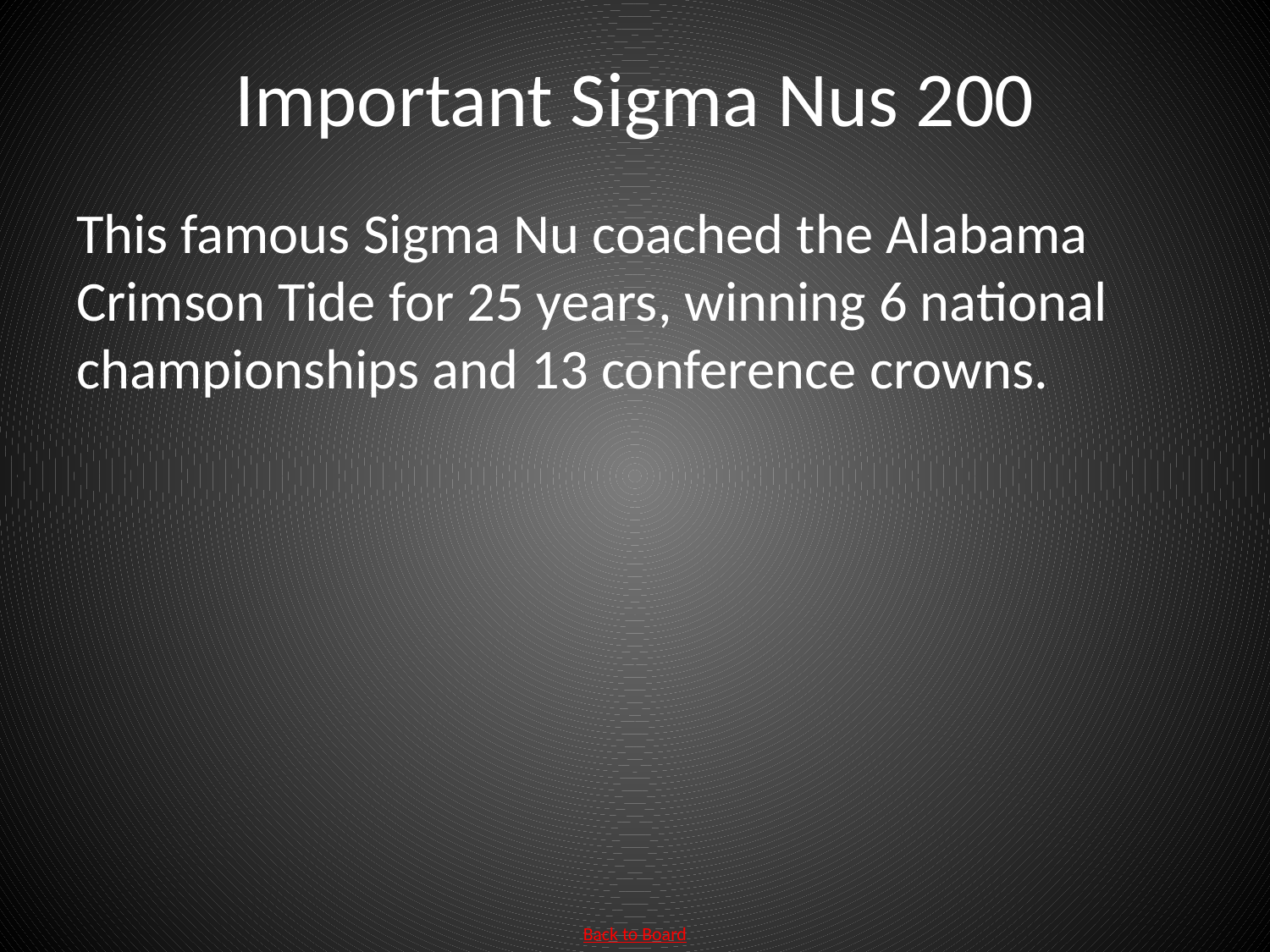

# Important Sigma Nus 200
This famous Sigma Nu coached the Alabama Crimson Tide for 25 years, winning 6 national championships and 13 conference crowns.

Back to Board